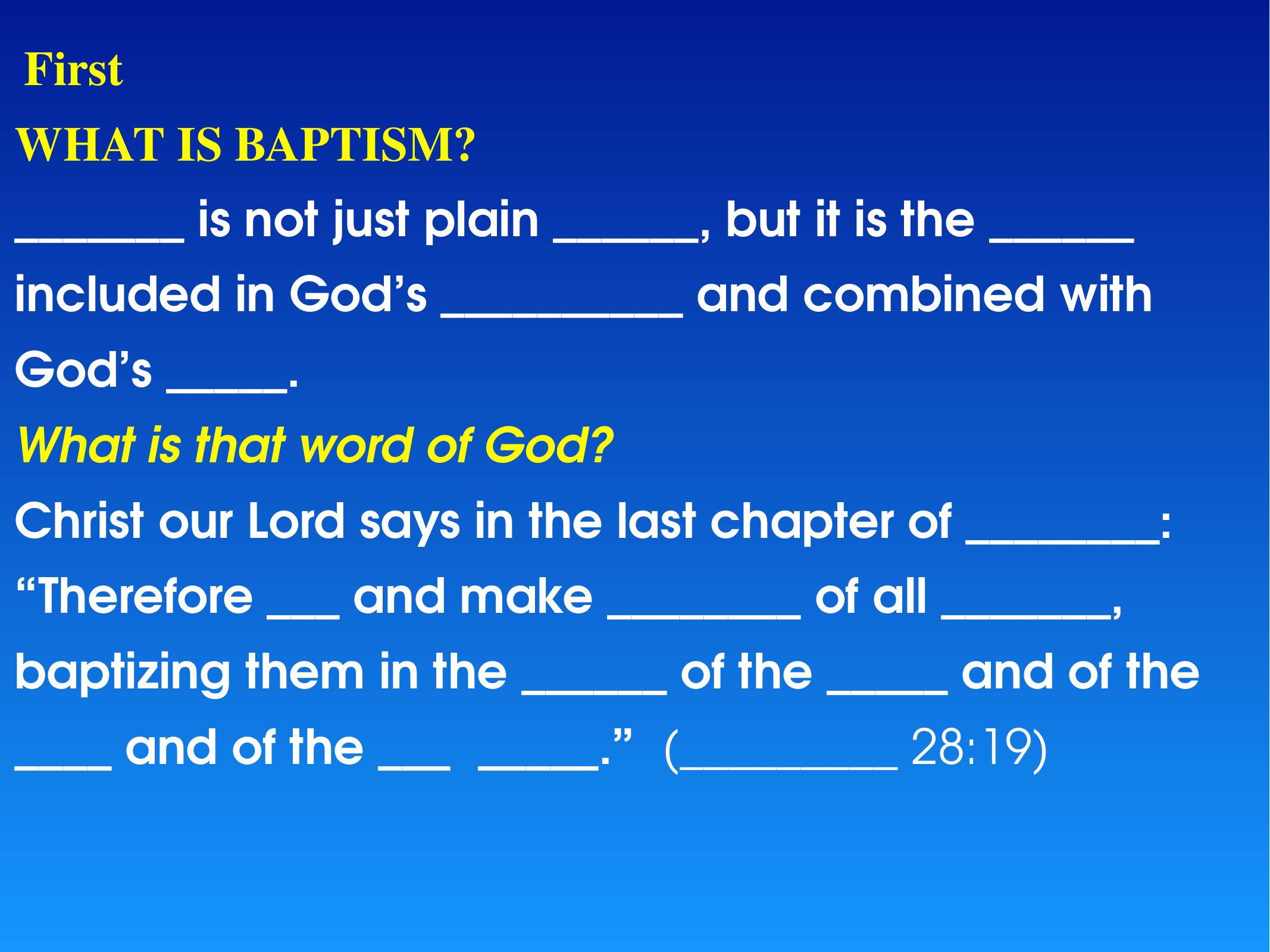

# First WHAT IS BAPTISM? _______ is not just plain ______, but it is the ______ included in God’s __________ and combined with God’s _____. What is that word of God? Christ our Lord says in the last chapter of ________: “Therefore ___ and make ________ of all _______, baptizing them in the ______ of the _____ and of the ____ and of the ___  _____.”  (_________ 28:19)